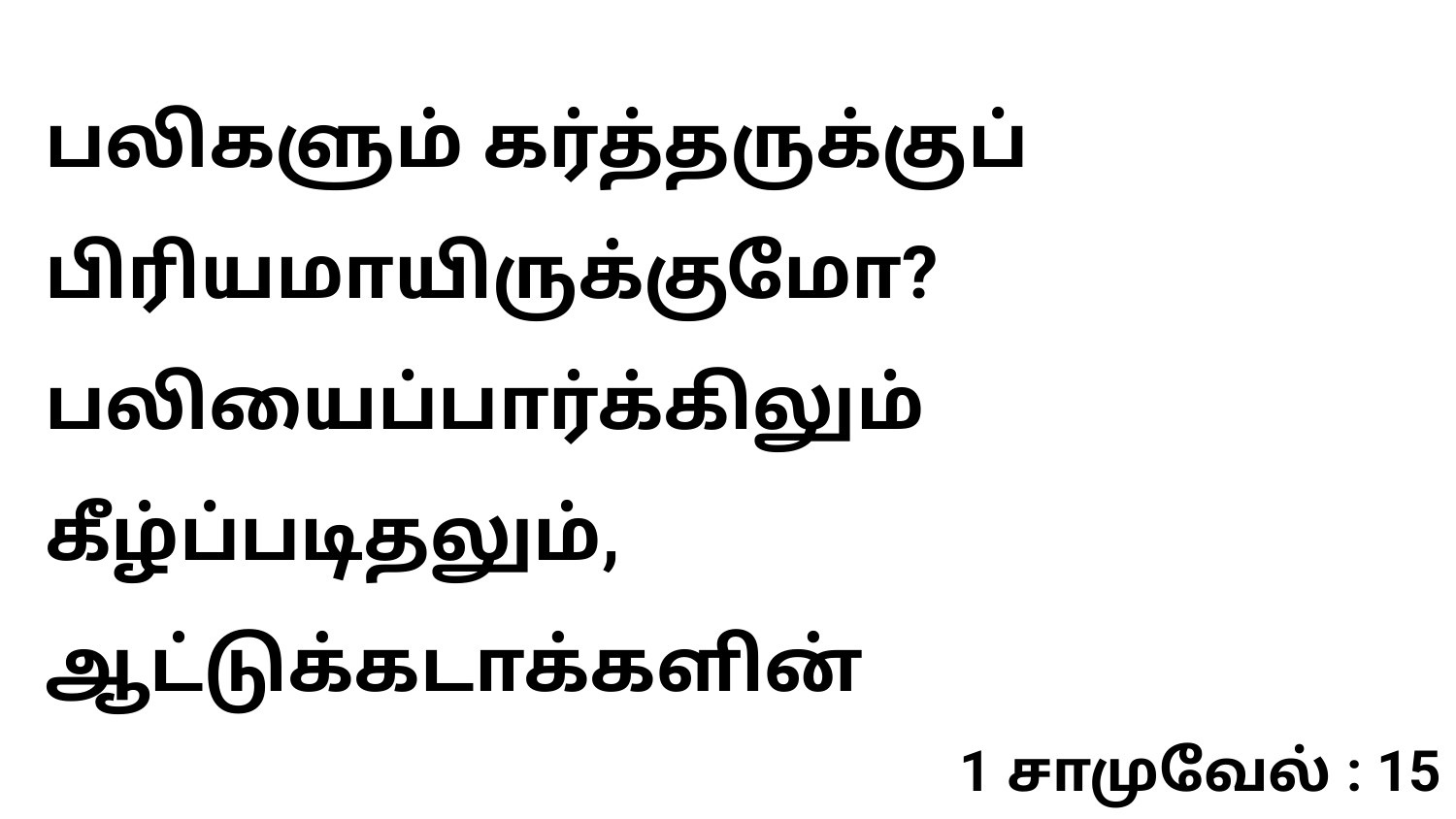

பலிகளும் கர்த்தருக்குப் பிரியமாயிருக்குமோ? பலியைப்பார்க்கிலும் கீழ்ப்படிதலும், ஆட்டுக்கடாக்களின்
1 சாமுவேல் : 15